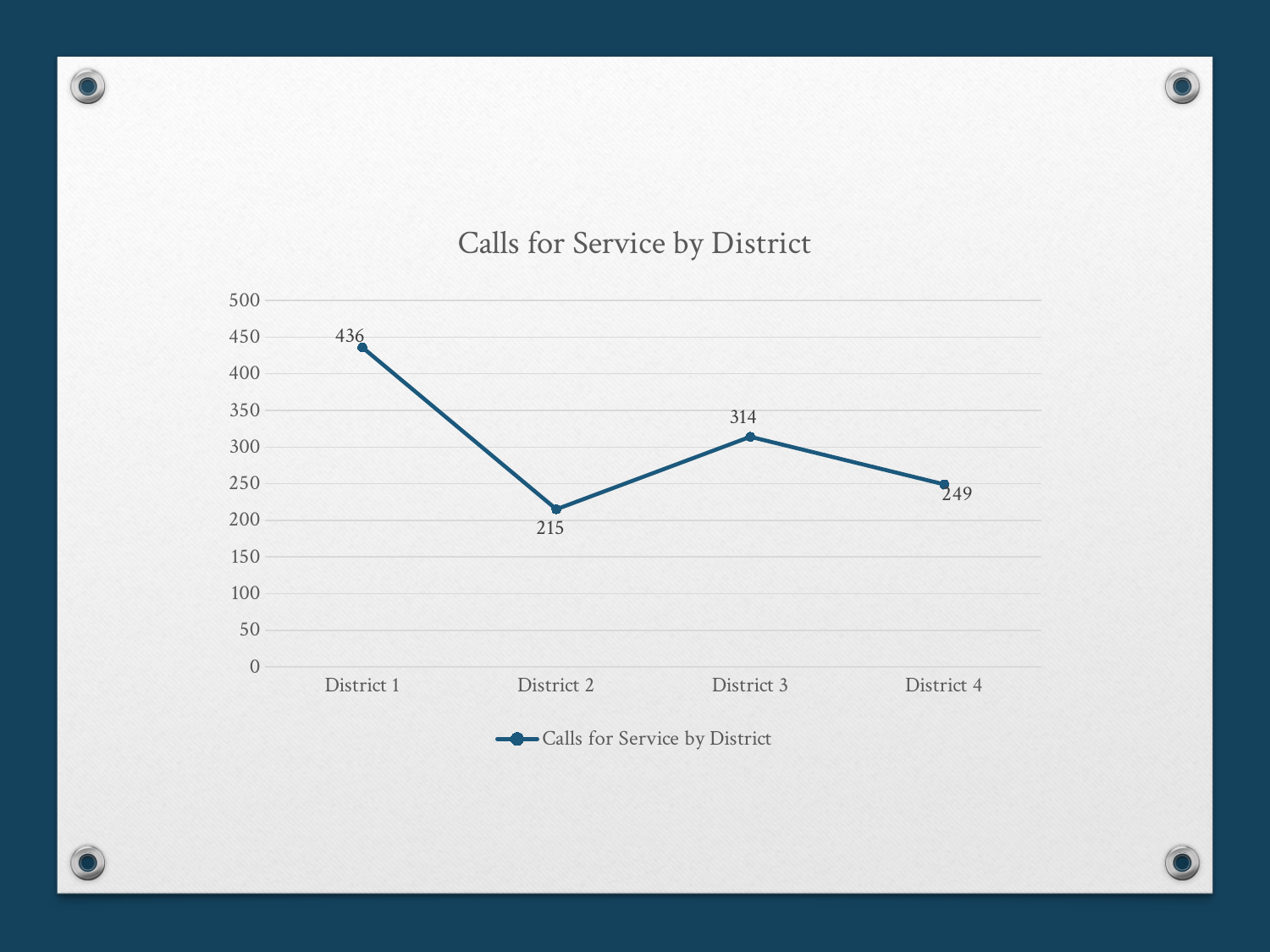

### Chart: Calls for Service by District

| Category | Calls for Service by District |
|---|---|
| District 1 | 436.0 |
| District 2 | 215.0 |
| District 3 | 314.0 |
| District 4 | 249.0 |